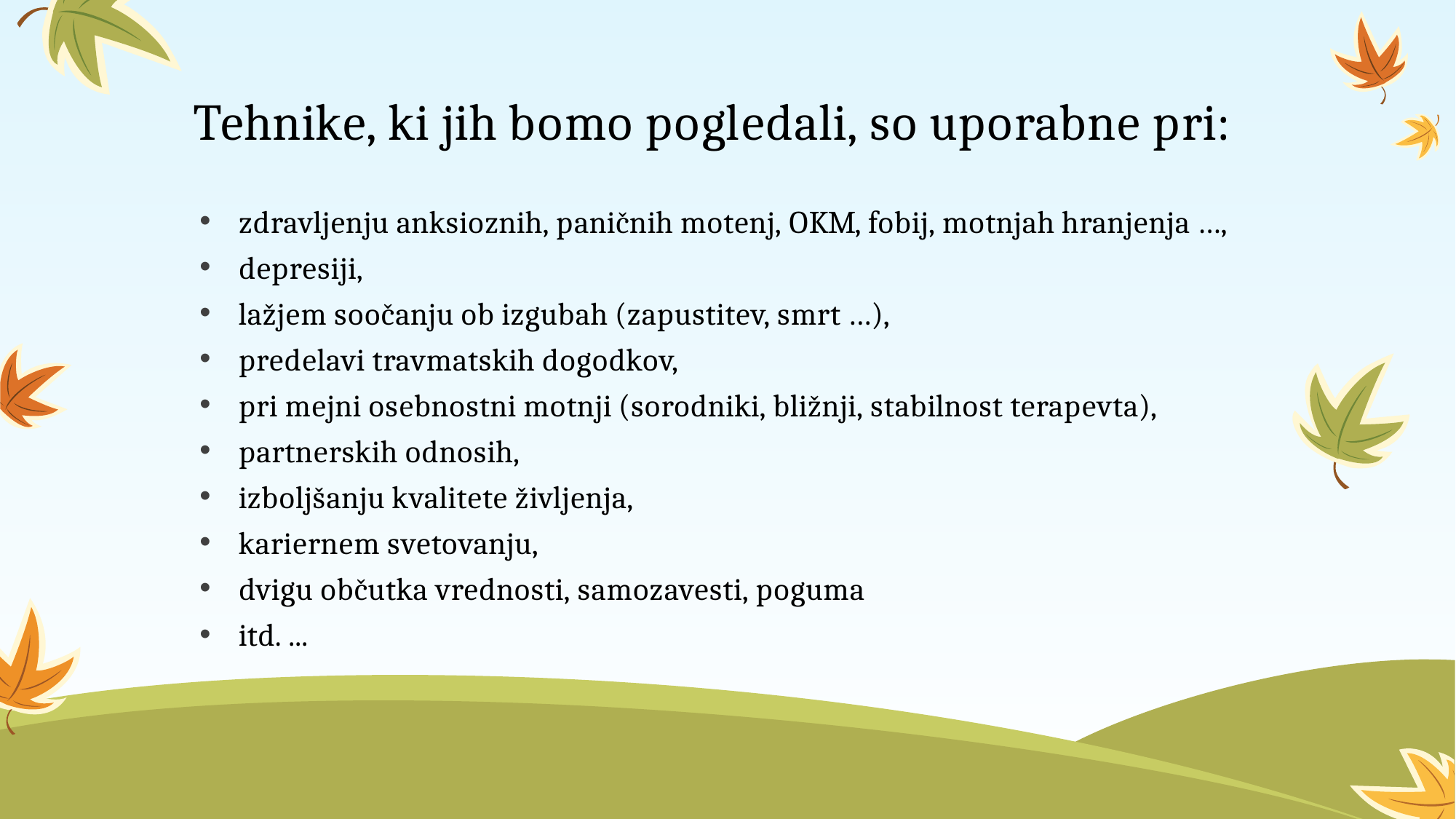

# Tehnike, ki jih bomo pogledali, so uporabne pri:

 zdravljenju anksioznih, paničnih motenj, OKM, fobij, motnjah hranjenja …,
 depresiji,
 lažjem soočanju ob izgubah (zapustitev, smrt …),
 predelavi travmatskih dogodkov,
 pri mejni osebnostni motnji (sorodniki, bližnji, stabilnost terapevta),
 partnerskih odnosih,
 izboljšanju kvalitete življenja,
 kariernem svetovanju,
 dvigu občutka vrednosti, samozavesti, poguma
 itd. ...